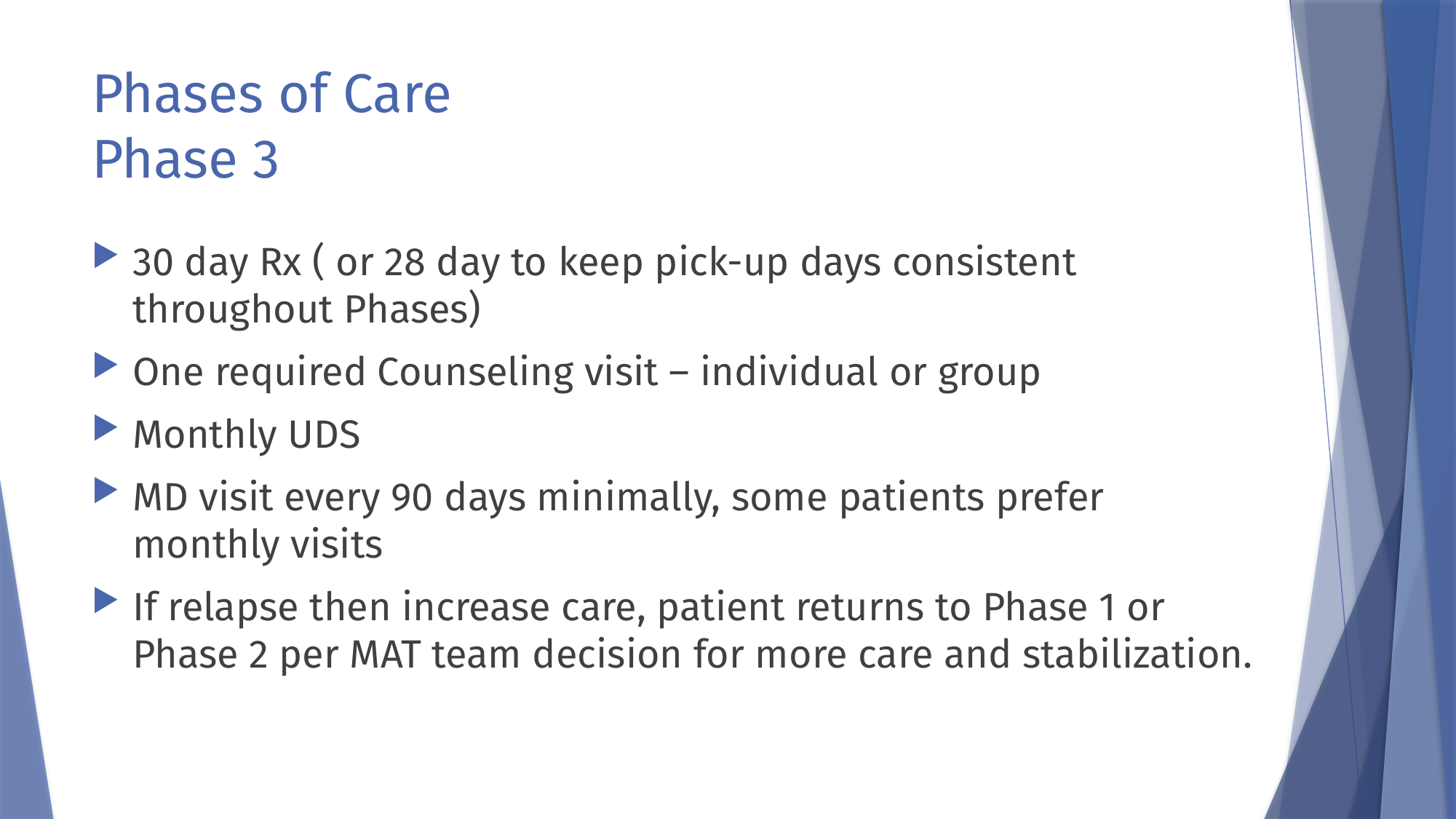

# Phases of Care Phase 3
30 day Rx ( or 28 day to keep pick-up days consistent throughout Phases)
One required Counseling visit – individual or group
Monthly UDS
MD visit every 90 days minimally, some patients prefer monthly visits
If relapse then increase care, patient returns to Phase 1 or Phase 2 per MAT team decision for more care and stabilization.